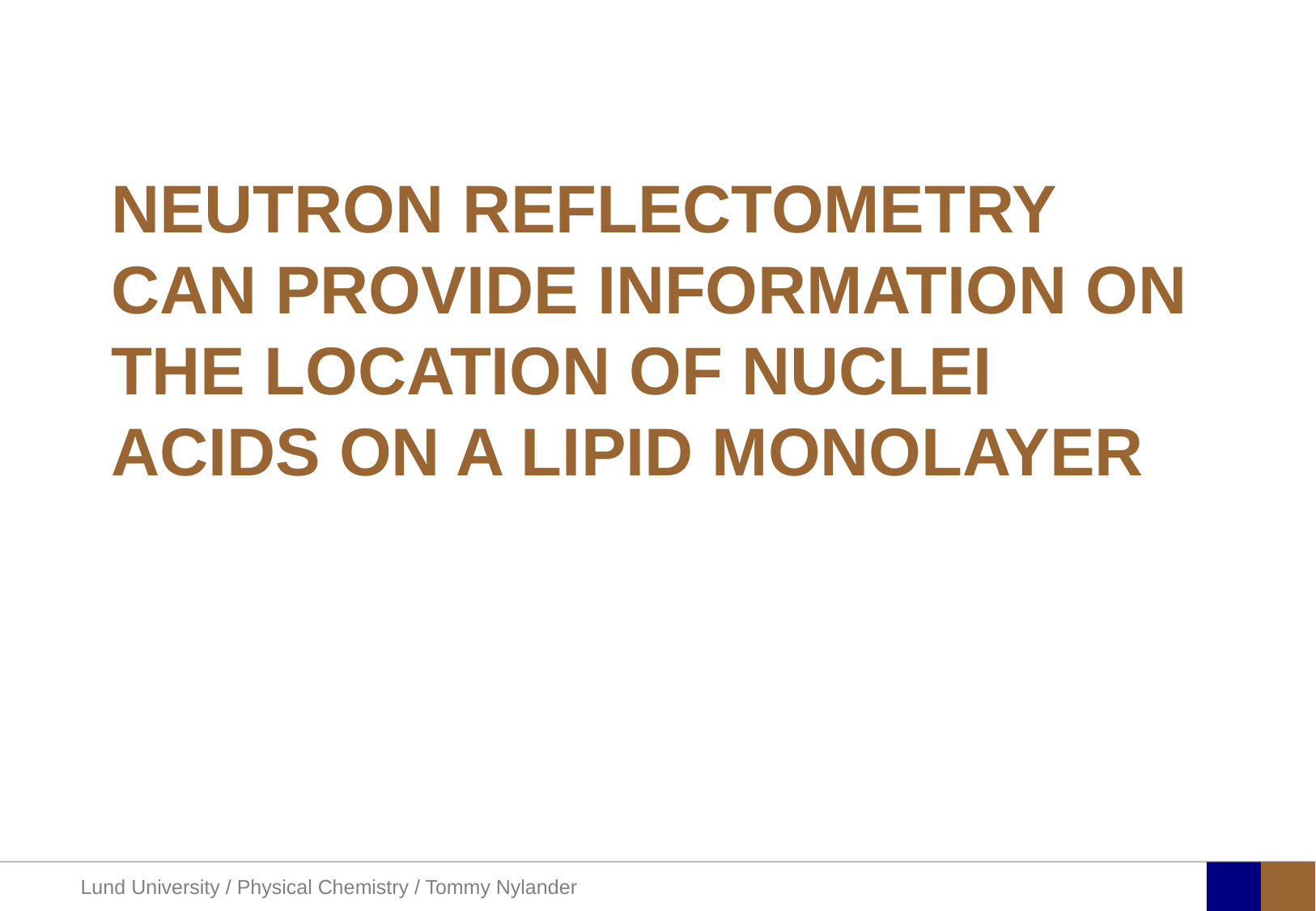

# Neutron reflectometry can provide information on the location of nuclei acids on a lipid monolayer